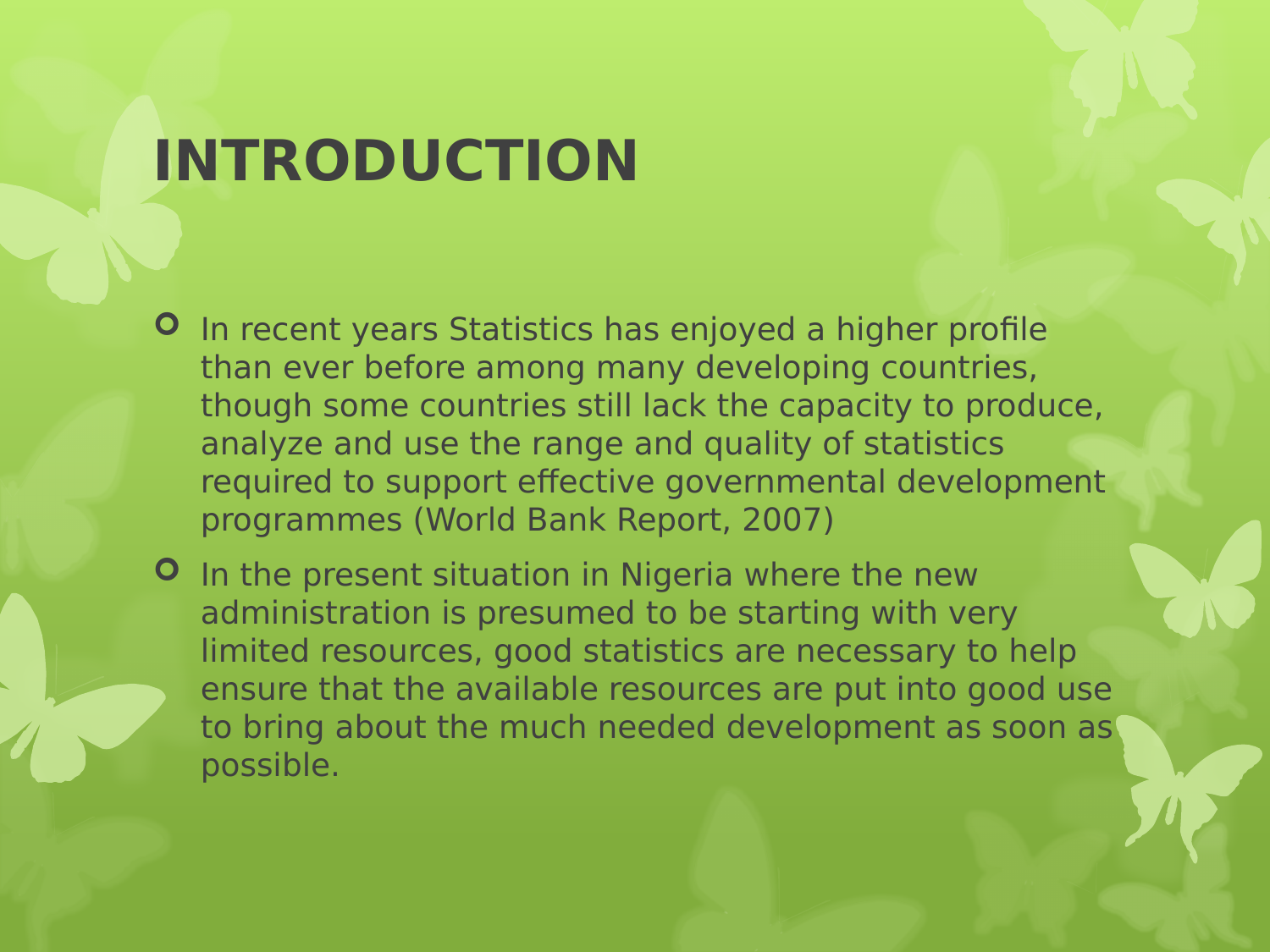

# INTRODUCTION
In recent years Statistics has enjoyed a higher profile than ever before among many developing countries, though some countries still lack the capacity to produce, analyze and use the range and quality of statistics required to support effective governmental development programmes (World Bank Report, 2007)
In the present situation in Nigeria where the new administration is presumed to be starting with very limited resources, good statistics are necessary to help ensure that the available resources are put into good use to bring about the much needed development as soon as possible.